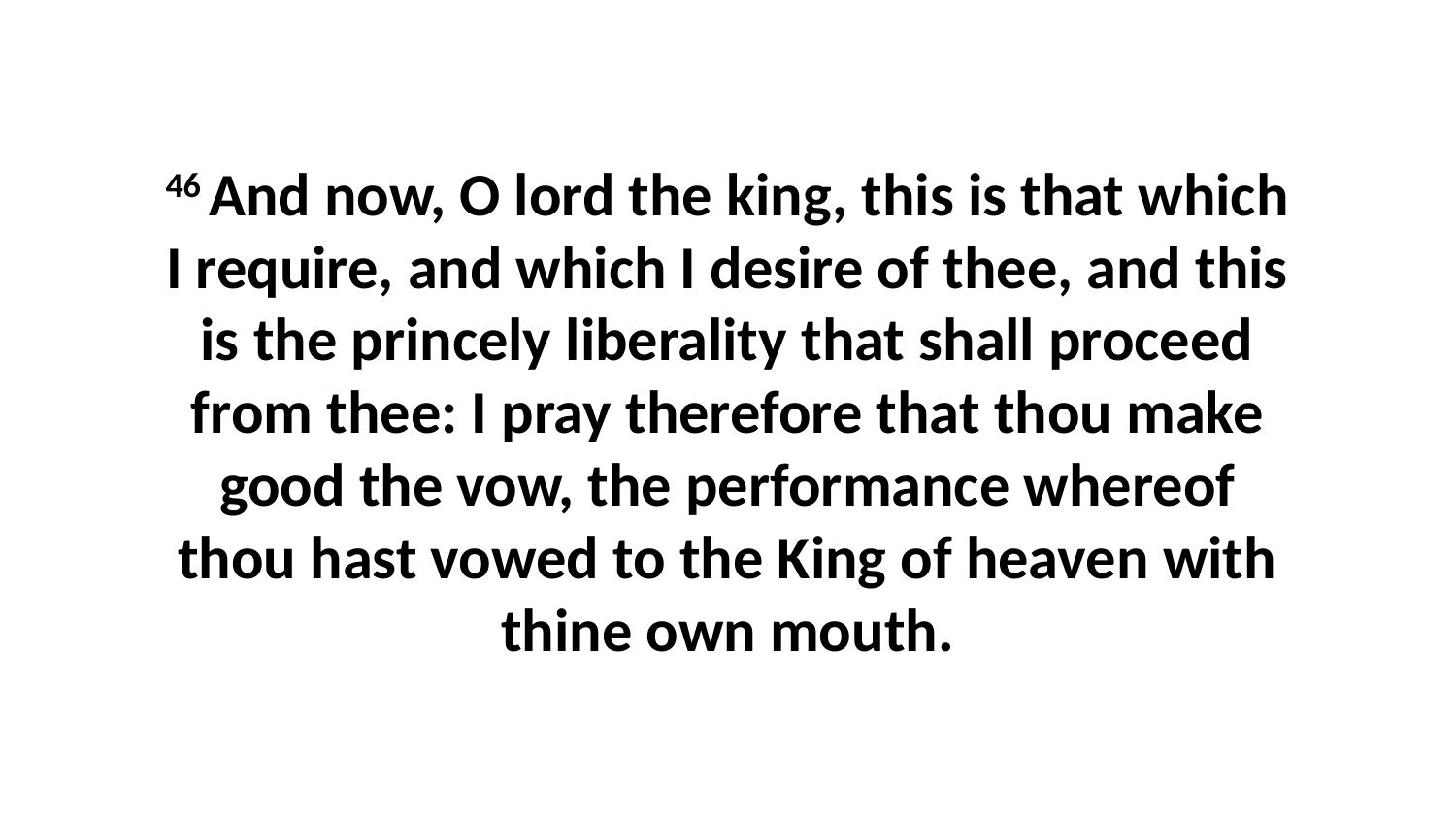

46 And now, O lord the king, this is that which I require, and which I desire of thee, and this is the princely liberality that shall proceed from thee: I pray therefore that thou make good the vow, the performance whereof thou hast vowed to the King of heaven with thine own mouth.